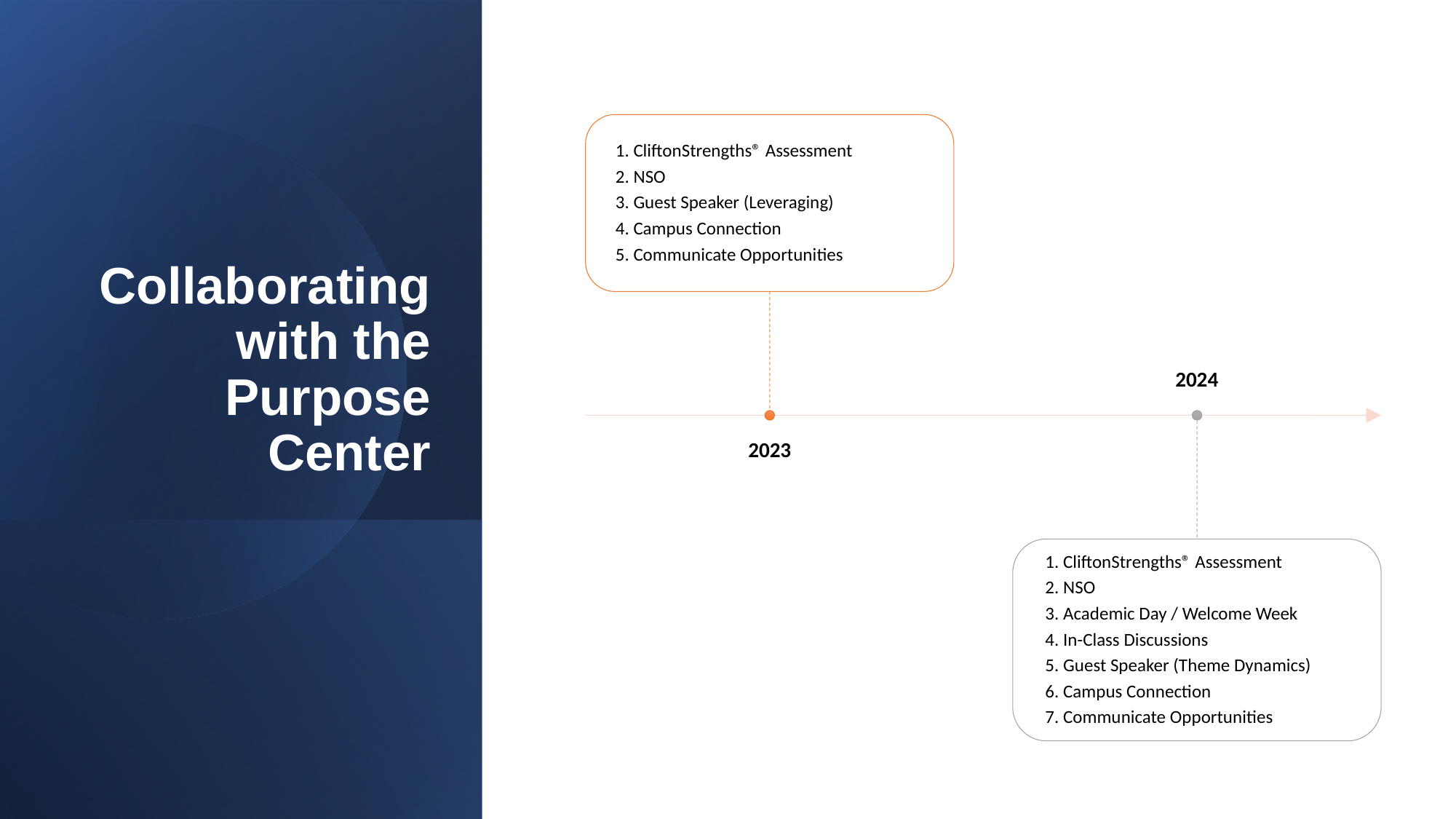

2023
1. CliftonStrengths® Assessment
2. NSO
3. Guest Speaker (Leveraging)
4. Campus Connection
5. Communicate Opportunities
2024
1. CliftonStrengths® Assessment
2. NSO
3. Academic Day / Welcome Week
4. In-Class Discussions
5. Guest Speaker (Theme Dynamics)
6. Campus Connection
7. Communicate Opportunities

# Collaborating with the Purpose Center